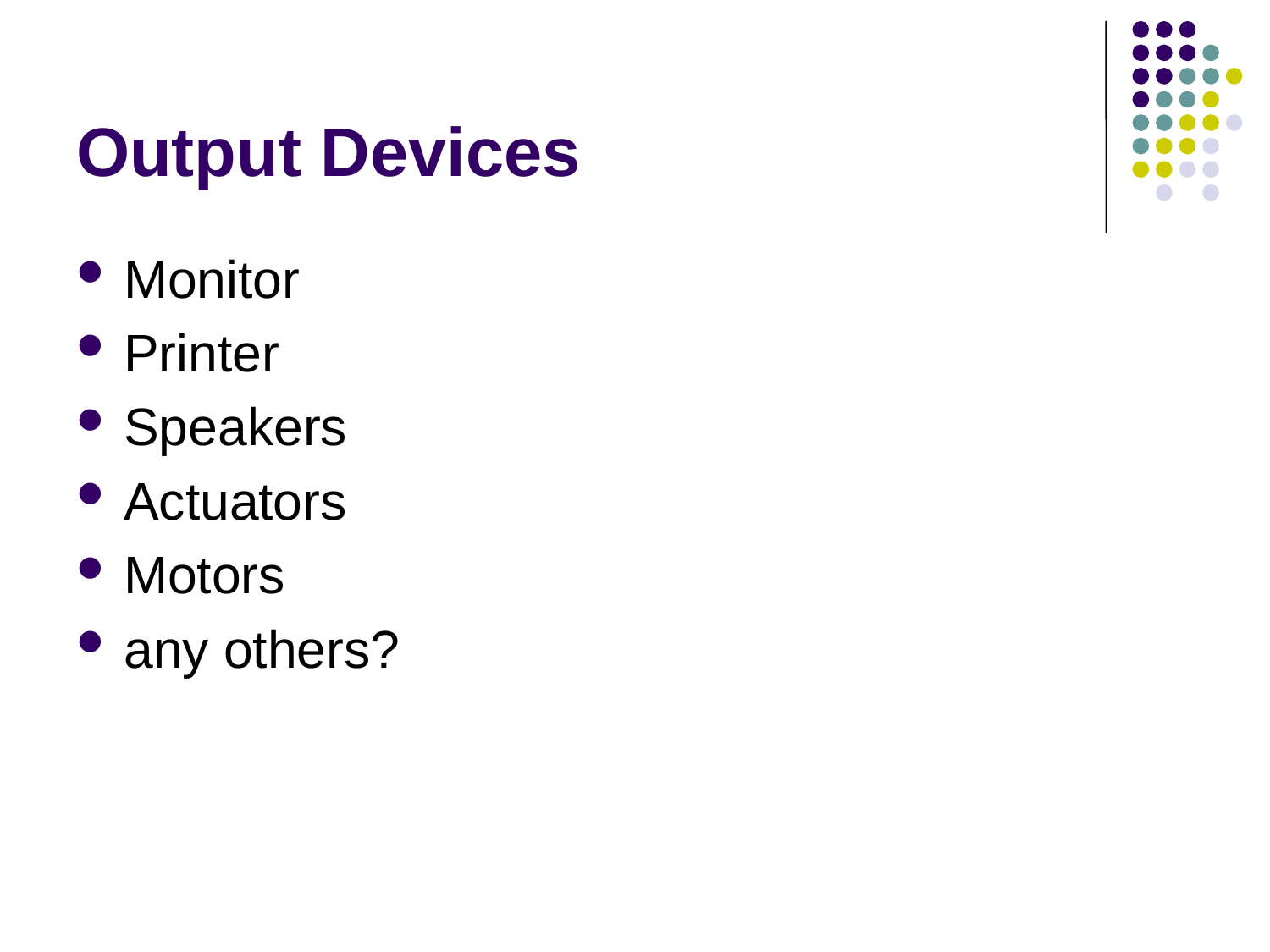

# Output Devices
Monitor
Printer
Speakers
Actuators
Motors
any others?